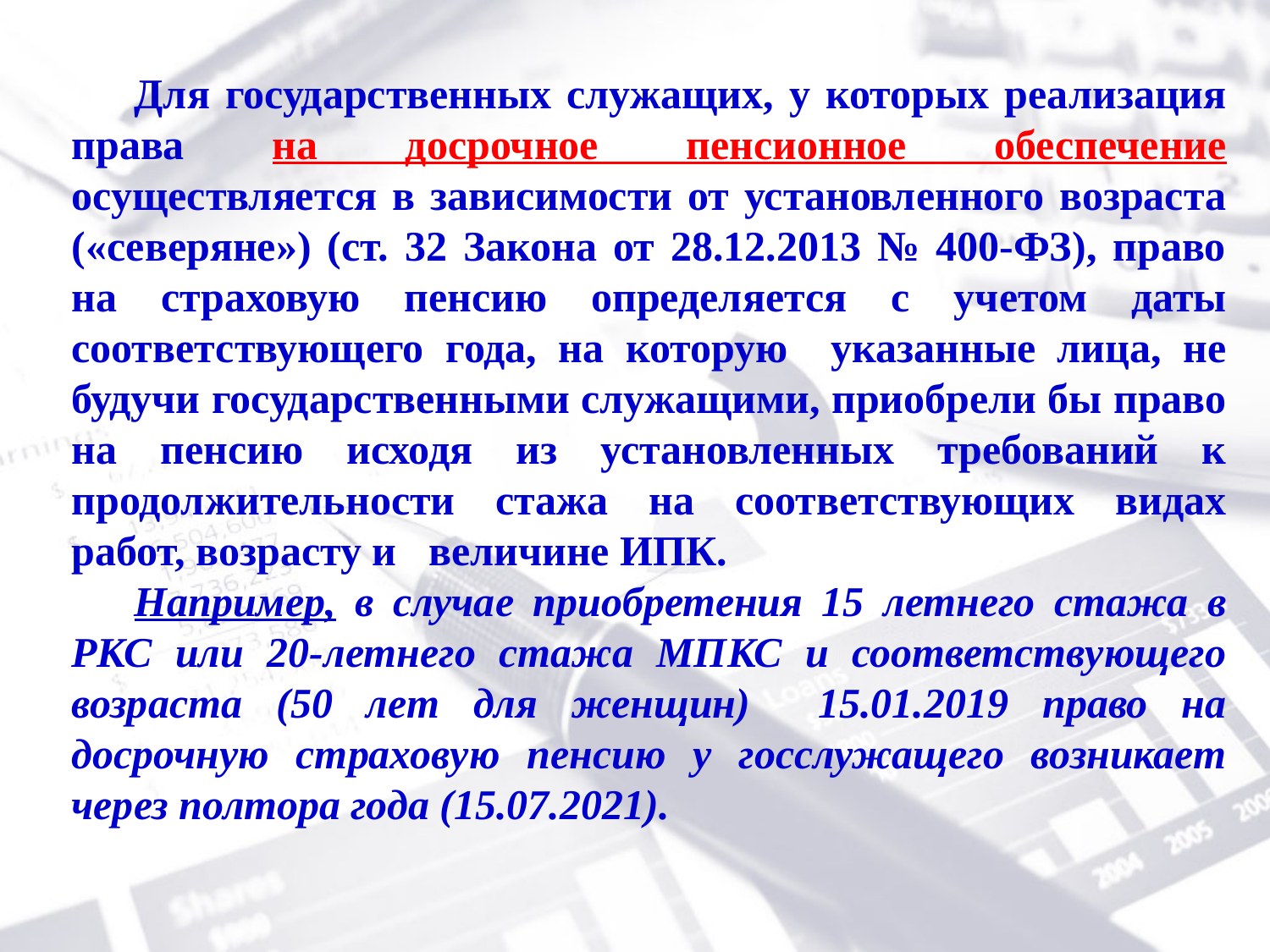

Для государственных служащих, у которых реализация права на досрочное пенсионное обеспечение осуществляется в зависимости от установленного возраста («северяне») (ст. 32 Закона от 28.12.2013 № 400-ФЗ), право на страховую пенсию определяется с учетом даты соответствующего года, на которую  указанные лица, не будучи государственными служащими, приобрели бы право на пенсию исходя из установленных требований к продолжительности стажа на соответствующих видах работ, возрасту и   величине ИПК.
Например, в случае приобретения 15 летнего стажа в РКС или 20-летнего стажа МПКС и соответствующего возраста (50 лет для женщин)  15.01.2019 право на досрочную страховую пенсию у госслужащего возникает через полтора года (15.07.2021).